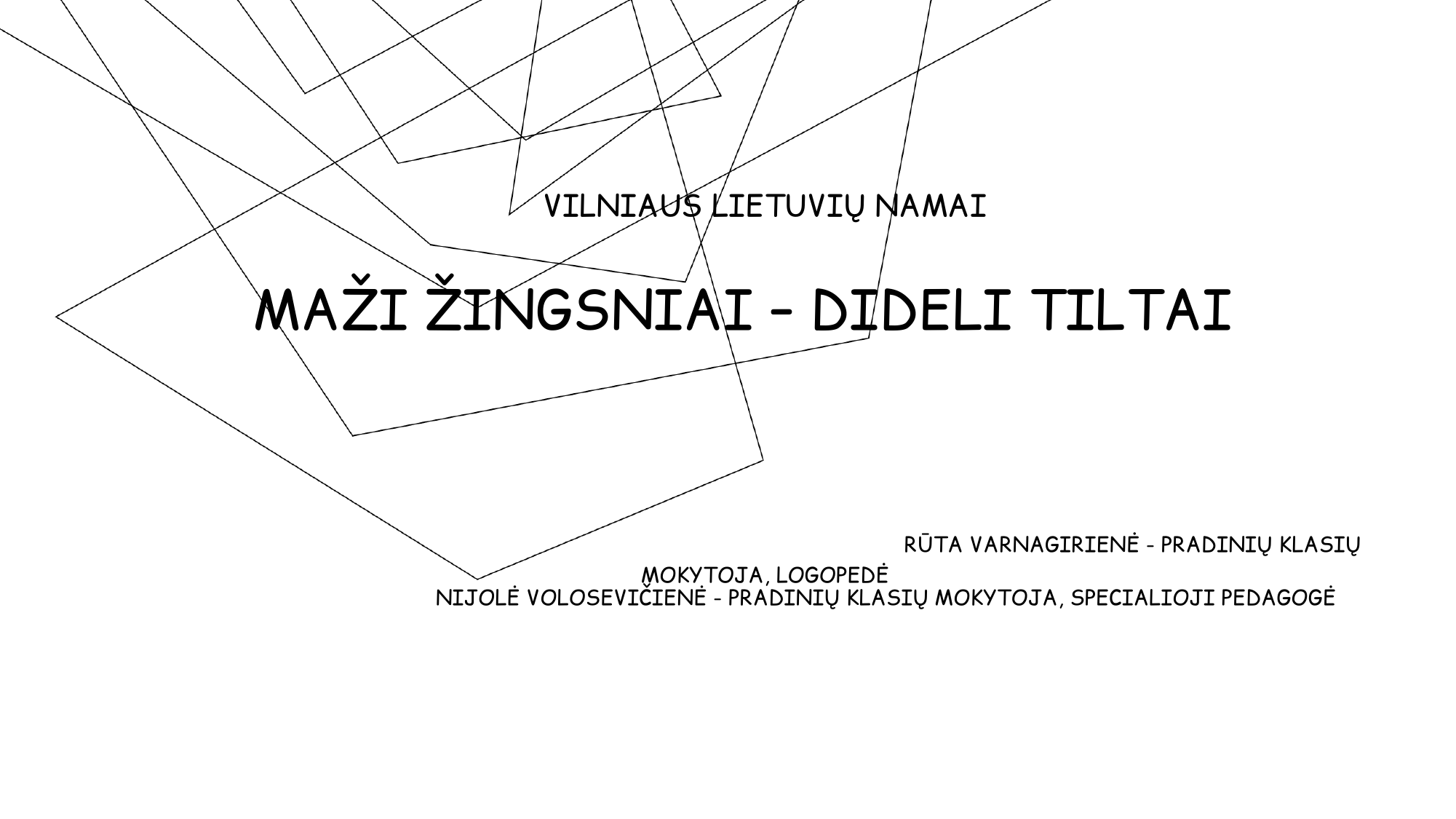

# VILNIAUS LIETUVIŲ NAMAI MAŽI ŽINGSNIAI – DIDELI TILTAI RŪTA VARNAGIRIENĖ - PRADINIŲ KLASIŲ MOKYTOJA, LOGOPEDĖ NIJOLĖ VOLOSEVIČIENĖ - PRADINIŲ KLASIŲ MOKYTOJA, SPECIALIOJI PEDAGOGĖ